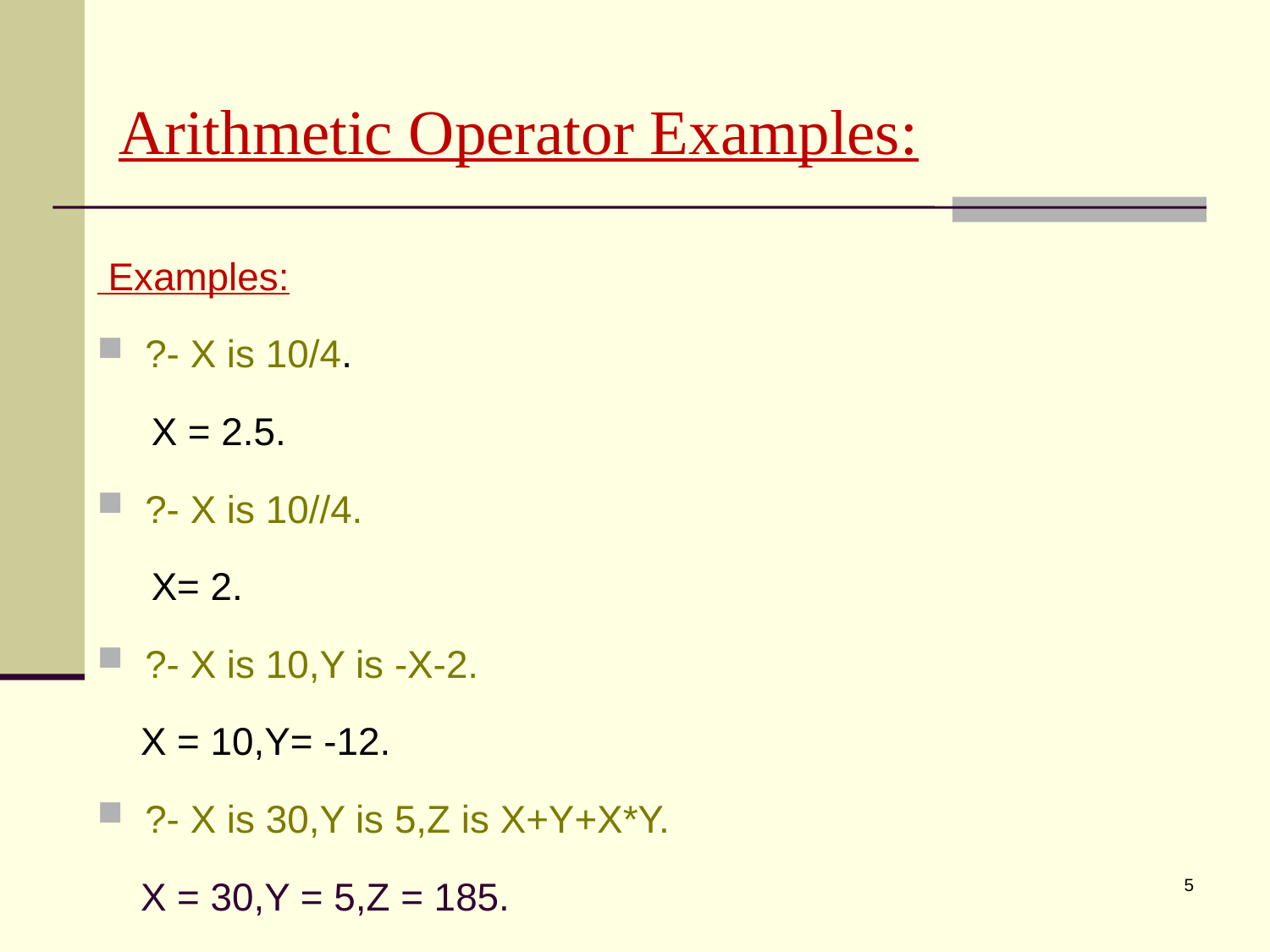

# Arithmetic Operator Examples:
 Examples:
?- X is 10/4.
     X = 2.5.
?- X is 10//4.
     X= 2.
?- X is 10,Y is -X-2.
    X = 10,Y= -12.
?- X is 30,Y is 5,Z is X+Y+X*Y.
    X = 30,Y = 5,Z = 185.
5